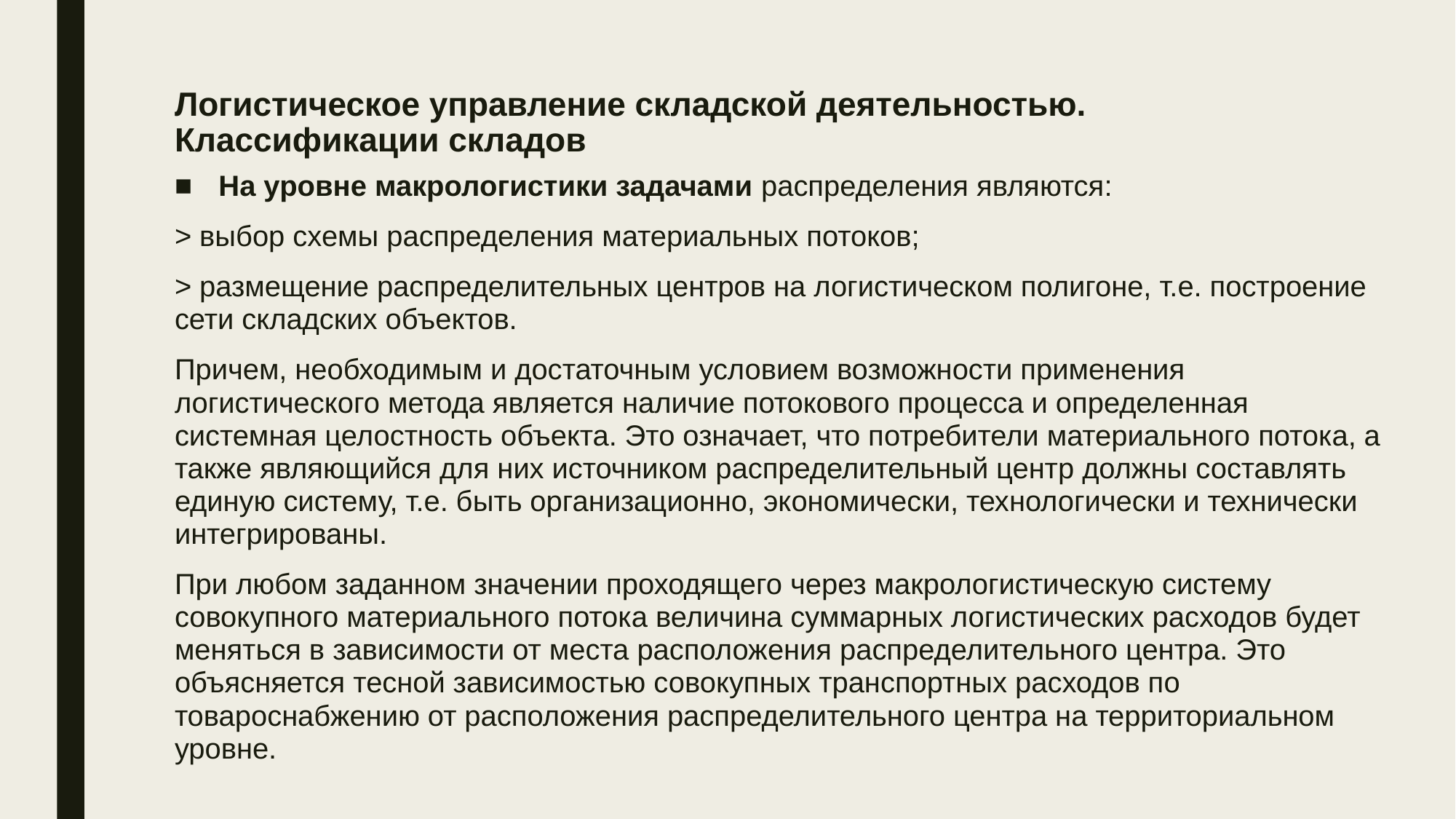

# Логистическое управление складской деятельностью. Классификации складов
На уровне макрологистики задачами распределения являются:
> выбор схемы распределения материальных потоков;
> размещение распределительных центров на логистическом полигоне, т.е. построение сети складских объектов.
Причем, необходимым и достаточным условием возможности применения логистического метода является наличие потокового процесса и определенная системная целостность объекта. Это означает, что потребители материального потока, а также являющийся для них источником распределительный центр должны составлять единую систему, т.е. быть организационно, экономически, технологически и технически интегрированы.
При любом заданном значении проходящего через макрологистическую систему совокупного материального потока величина суммарных логистических расходов будет меняться в зависимости от места расположения распределительного центра. Это объясняется тесной зависимостью совокупных транспортных расходов по товароснабжению от расположения распределительного центра на территориальном уровне.